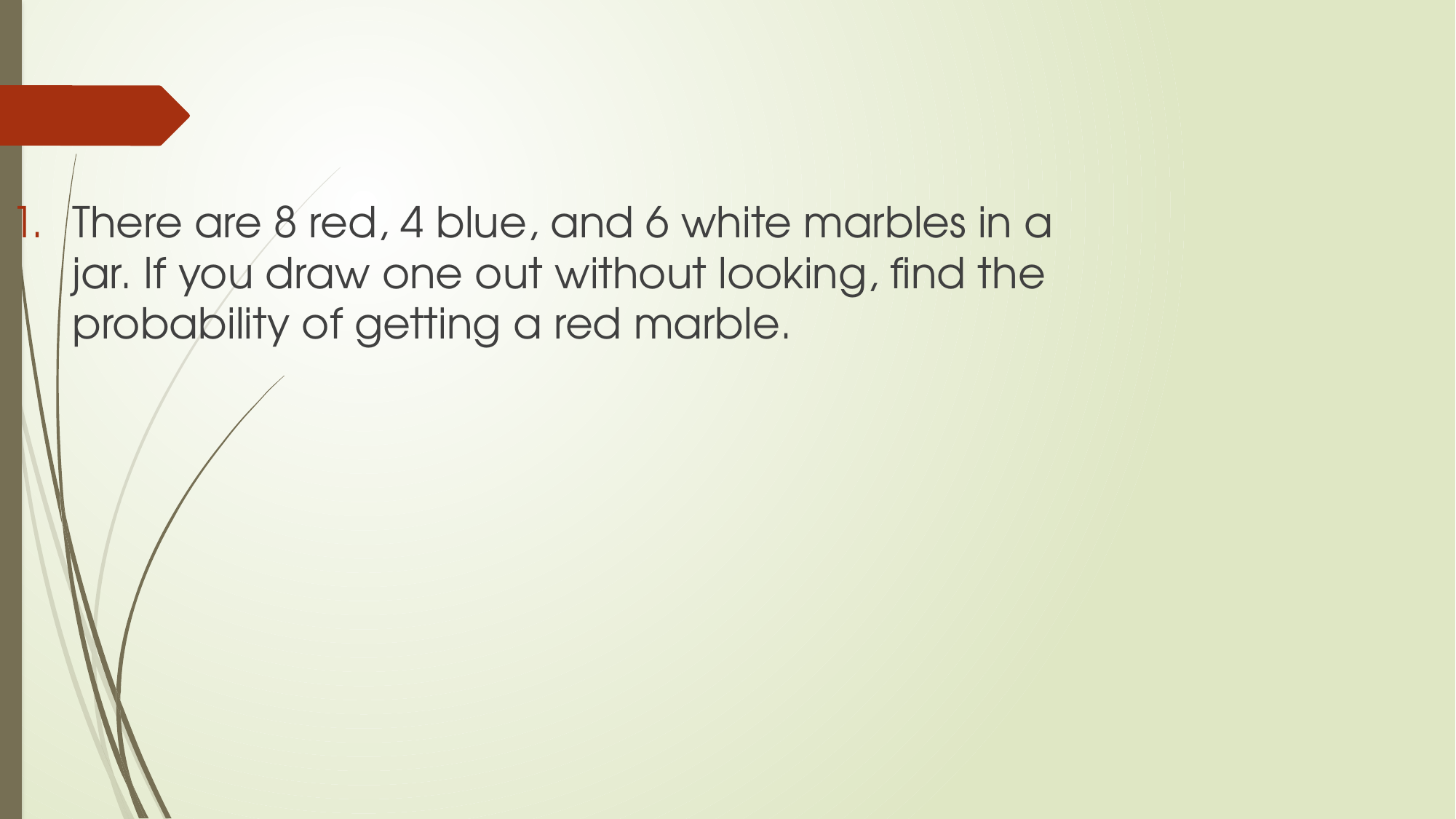

There are 8 red, 4 blue, and 6 white marbles in a jar. If you draw one out without looking, find the probability of getting a red marble.